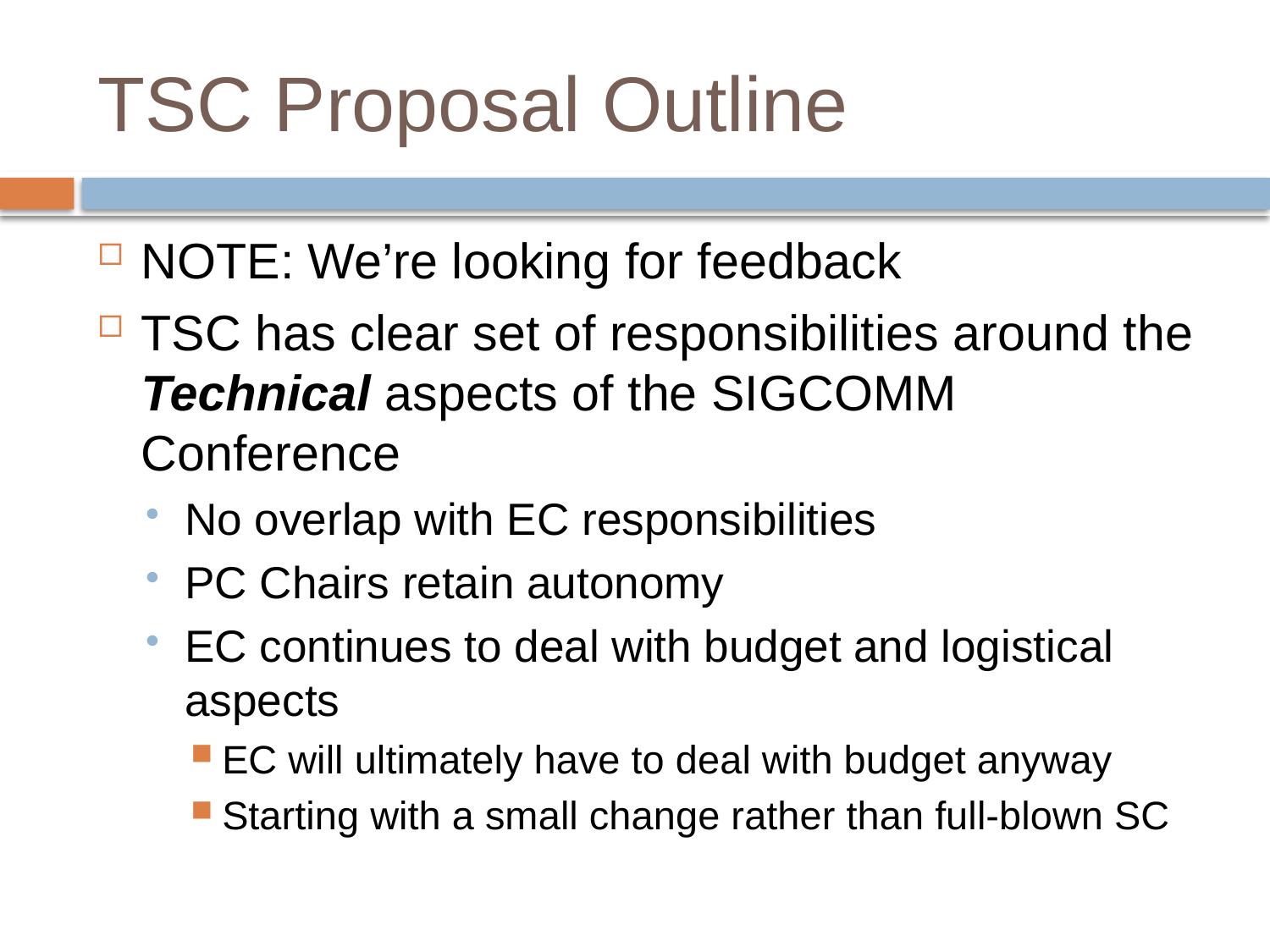

# TSC Proposal Outline
NOTE: We’re looking for feedback
TSC has clear set of responsibilities around the Technical aspects of the SIGCOMM Conference
No overlap with EC responsibilities
PC Chairs retain autonomy
EC continues to deal with budget and logistical aspects
EC will ultimately have to deal with budget anyway
Starting with a small change rather than full-blown SC